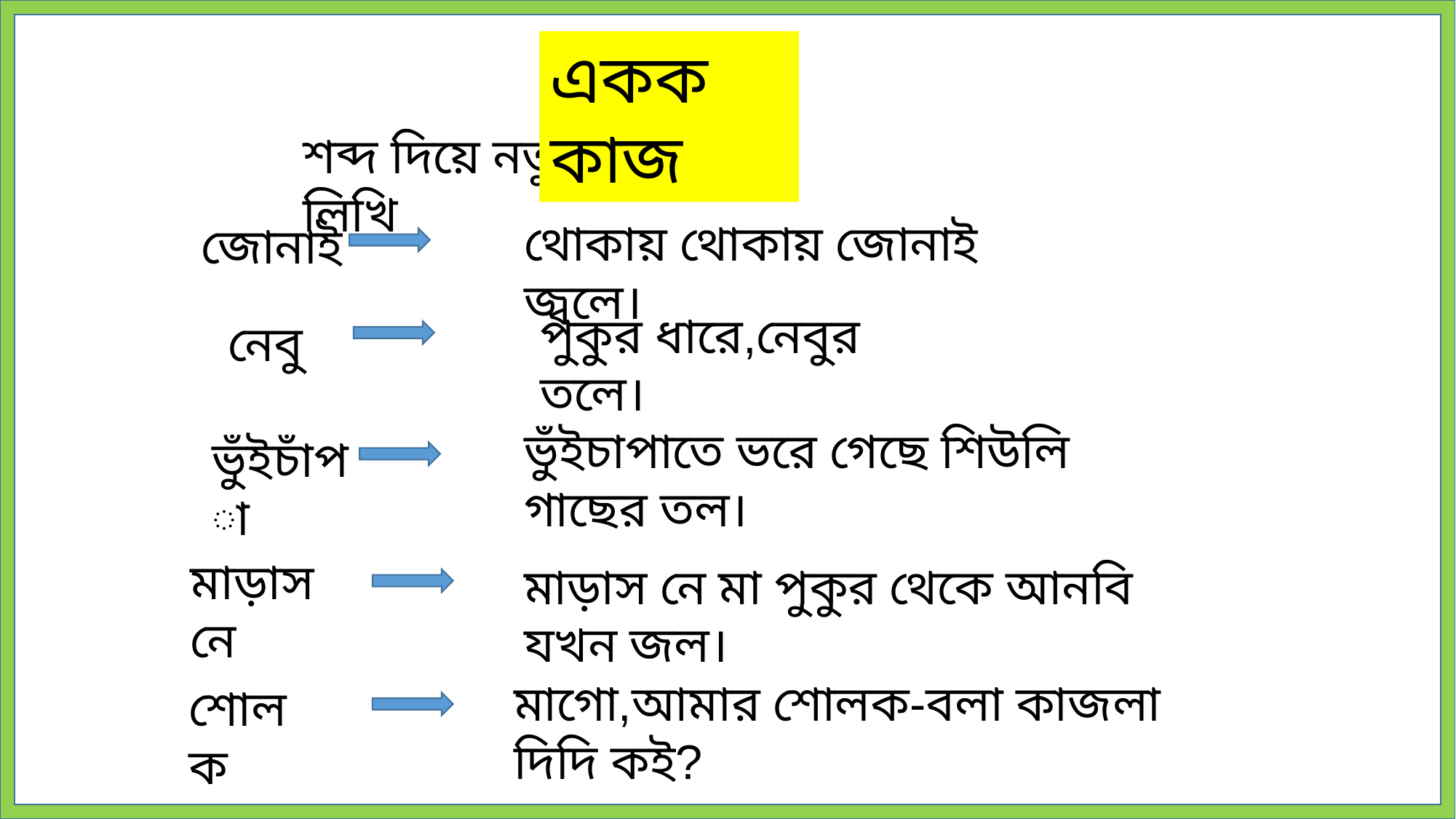

একক কাজ
শব্দ দিয়ে নতুন বাক্য লিখি
থোকায় থোকায় জোনাই জ্বলে।
জোনাই

পুকুর ধারে,নেবুর তলে।
নেবু

ভুঁইচাপাতে ভরে গেছে শিউলি গাছের তল।
ভুঁইচাঁপা

মাড়াসনে
মাড়াস নে মা পুকুর থেকে আনবি যখন জল।

মাগো,আমার শোলক-বলা কাজলা দিদি কই?
শোলক